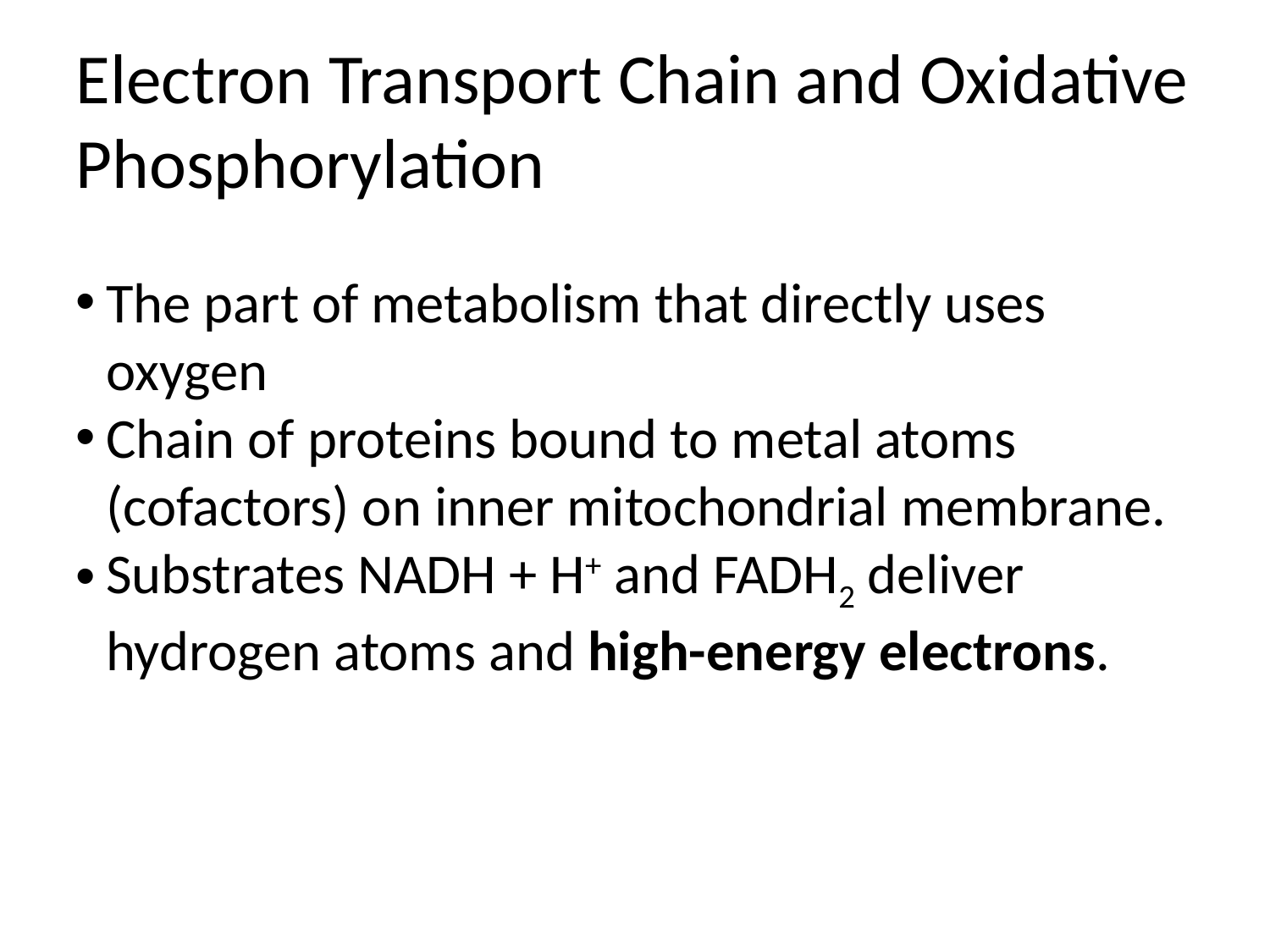

Electron Transport Chain and Oxidative Phosphorylation
The part of metabolism that directly uses oxygen
Chain of proteins bound to metal atoms (cofactors) on inner mitochondrial membrane.
Substrates NADH + H+ and FADH2 deliver hydrogen atoms and high-energy electrons.